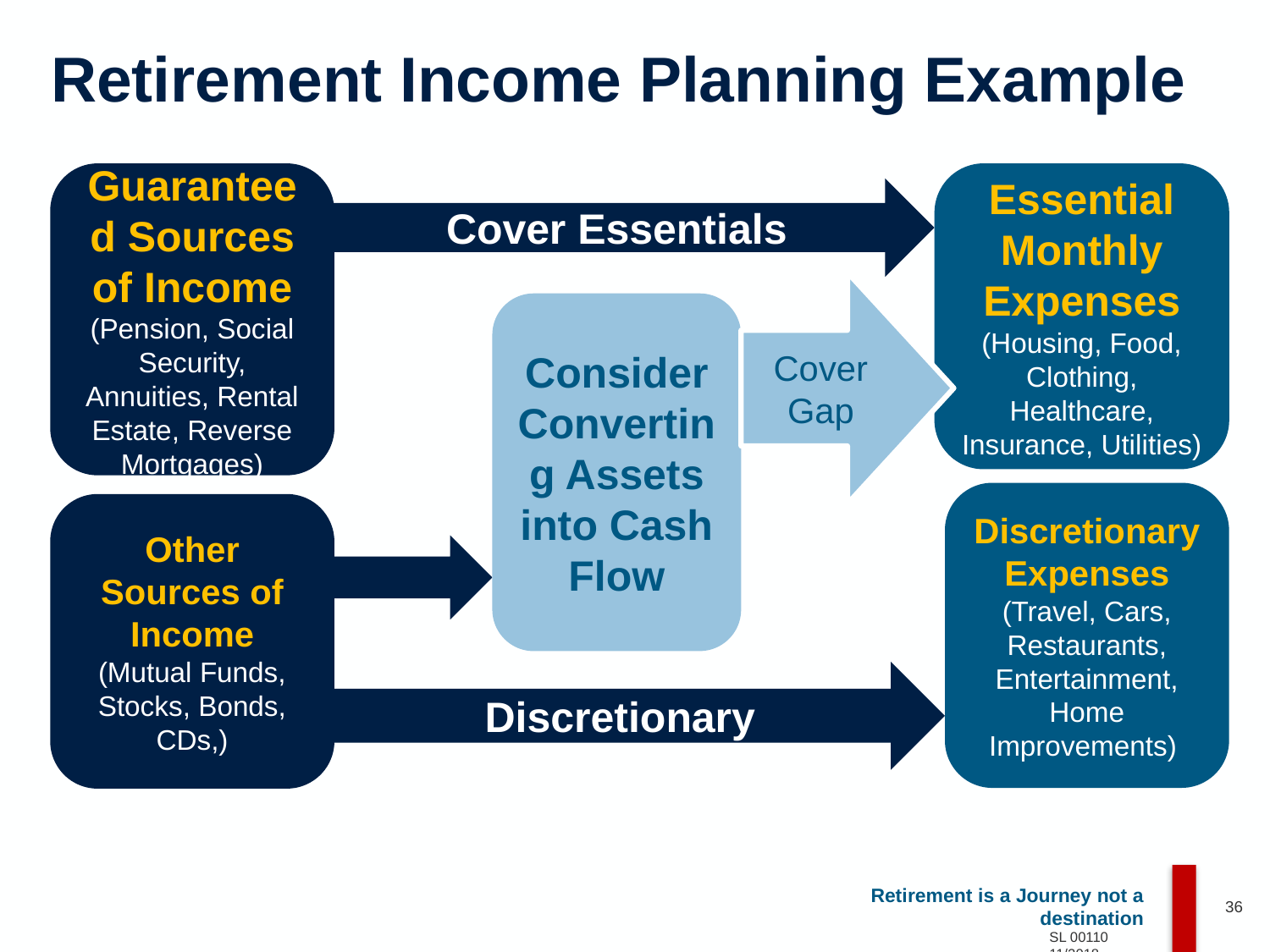

# Retirement Income Planning Example
Guaranteed Sources of Income
(Pension, Social Security, Annuities, Rental Estate, Reverse Mortgages)
Essential Monthly Expenses
(Housing, Food, Clothing, Healthcare, Insurance, Utilities)
Cover Essentials
Cover Gap
Consider Converting Assets into Cash Flow
Discretionary Expenses
(Travel, Cars, Restaurants, Entertainment, Home Improvements)
Other Sources of Income
(Mutual Funds, Stocks, Bonds, CDs,)

Discretionary
36
SL 00110   11/2018